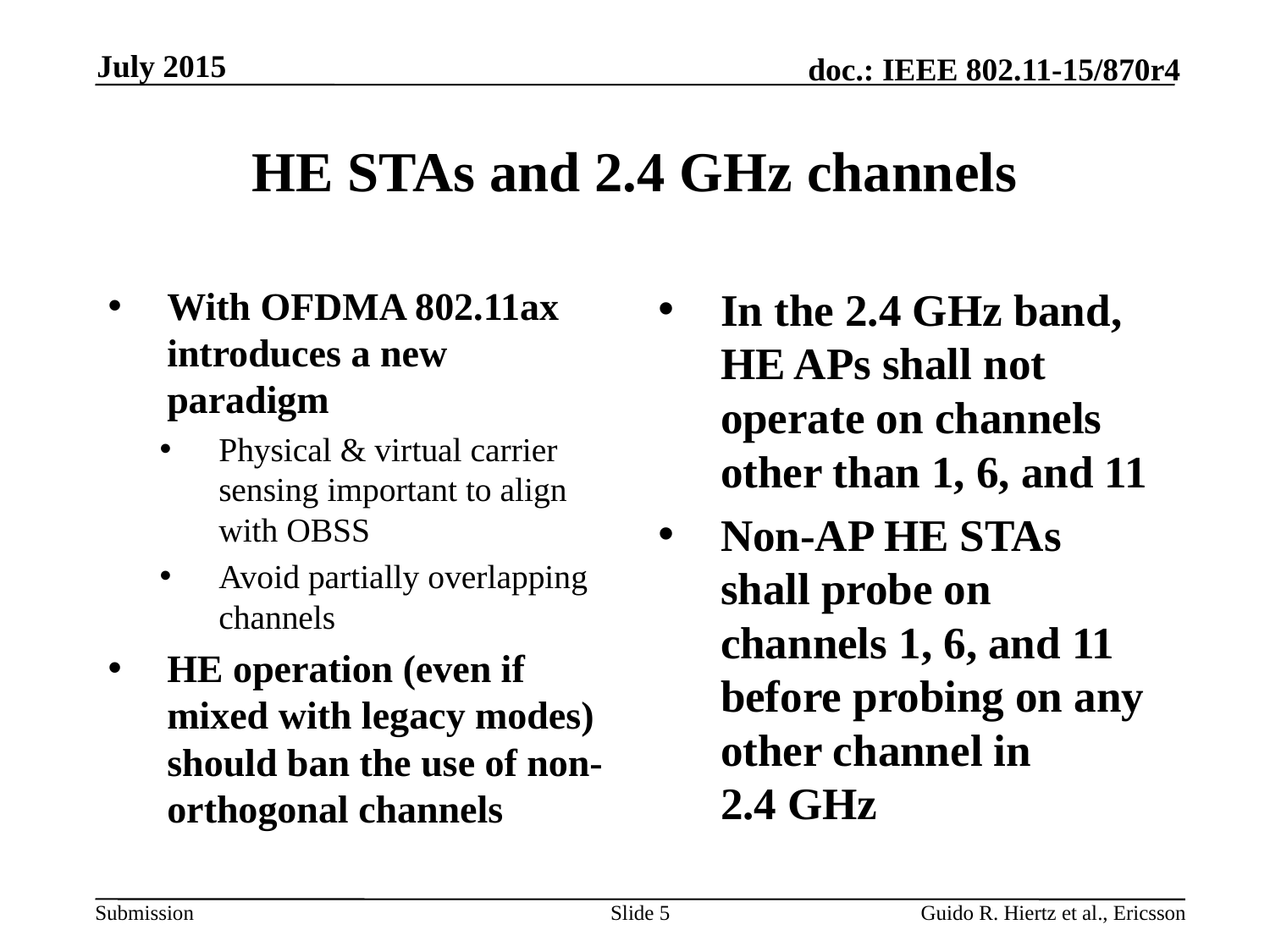

July 2015
# HE STAs and 2.4 GHz channels
With OFDMA 802.11ax introduces a new paradigm
Physical & virtual carrier sensing important to align with OBSS
Avoid partially overlapping channels
HE operation (even if mixed with legacy modes) should ban the use of non-orthogonal channels
In the 2.4 GHz band, HE APs shall not operate on channels other than 1, 6, and 11
Non-AP HE STAs shall probe on channels 1, 6, and 11 before probing on any other channel in 2.4 GHz
Slide 5
Guido R. Hiertz et al., Ericsson